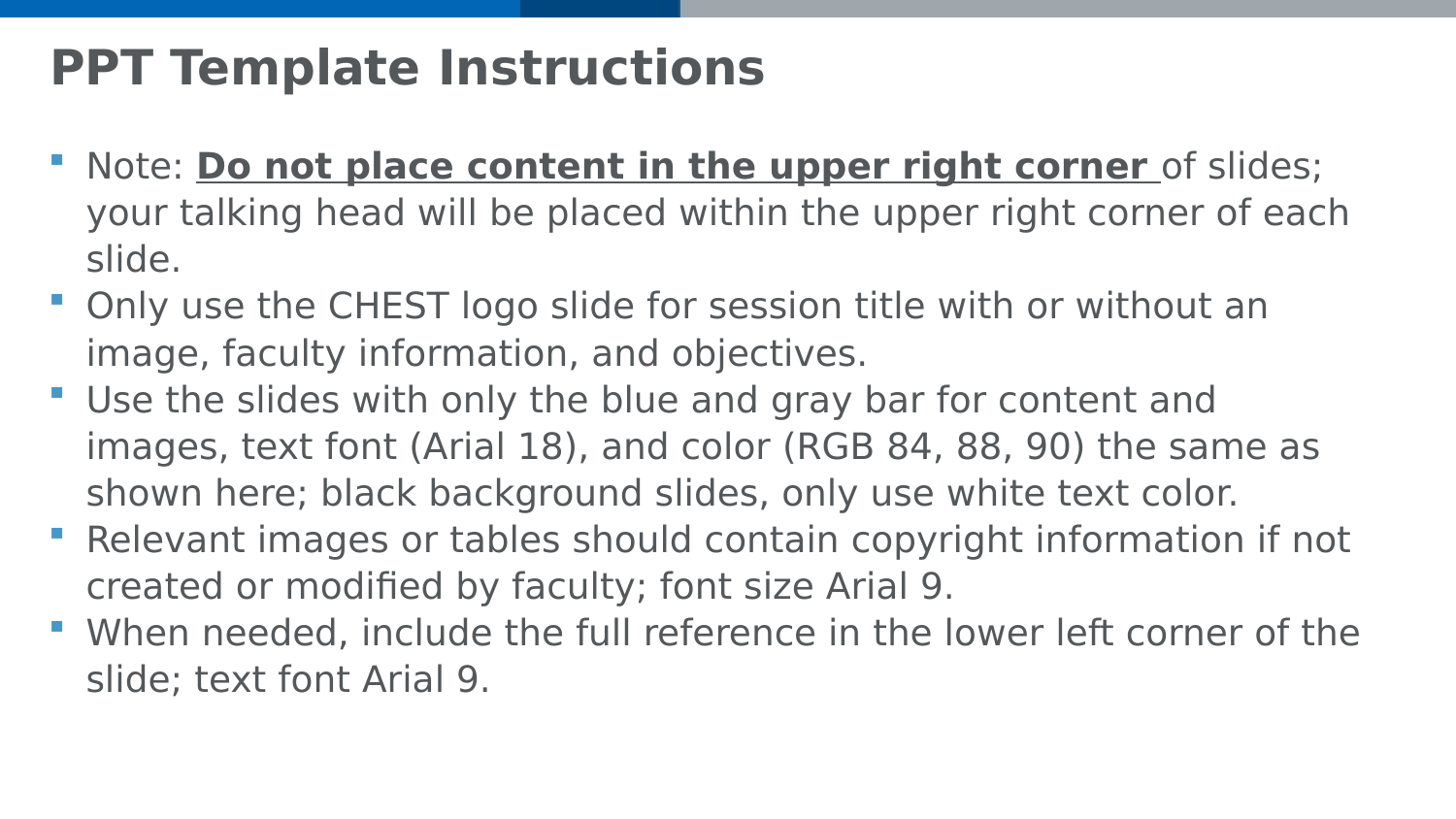

PPT Template Instructions
Note: Do not place content in the upper right corner of slides; your talking head will be placed within the upper right corner of each slide.
Only use the CHEST logo slide for session title with or without an image, faculty information, and objectives.
Use the slides with only the blue and gray bar for content and images, text font (Arial 18), and color (RGB 84, 88, 90) the same as shown here; black background slides, only use white text color.
Relevant images or tables should contain copyright information if not created or modified by faculty; font size Arial 9.
When needed, include the full reference in the lower left corner of the slide; text font Arial 9.